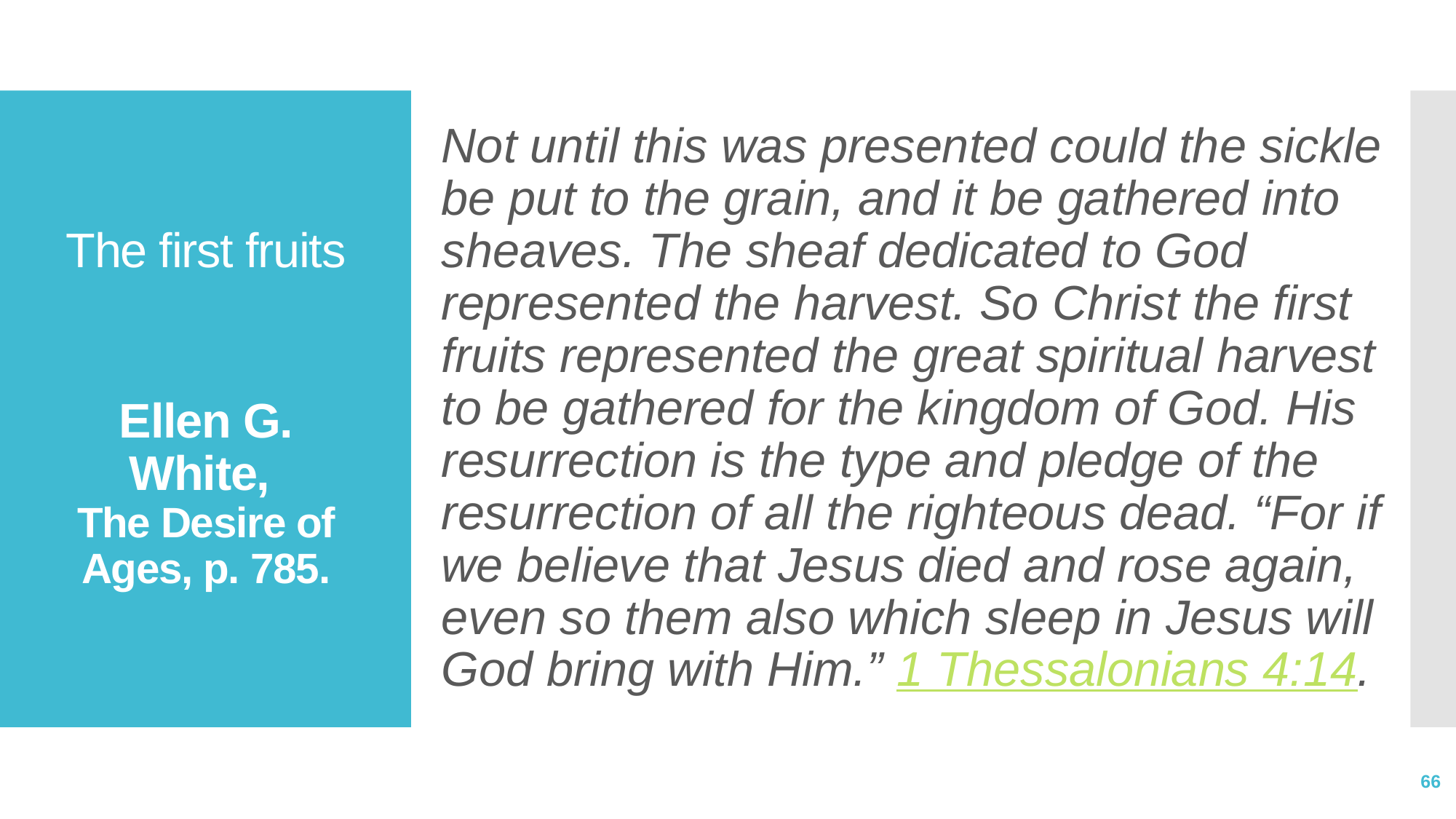

Not until this was presented could the sickle be put to the grain, and it be gathered into sheaves. The sheaf dedicated to God represented the harvest. So Christ the first fruits represented the great spiritual harvest to be gathered for the kingdom of God. His resurrection is the type and pledge of the resurrection of all the righteous dead. “For if we believe that Jesus died and rose again, even so them also which sleep in Jesus will God bring with Him.” 1 Thessalonians 4:14.
# The first fruits Ellen G. White,  The Desire of Ages, p. 785.
66